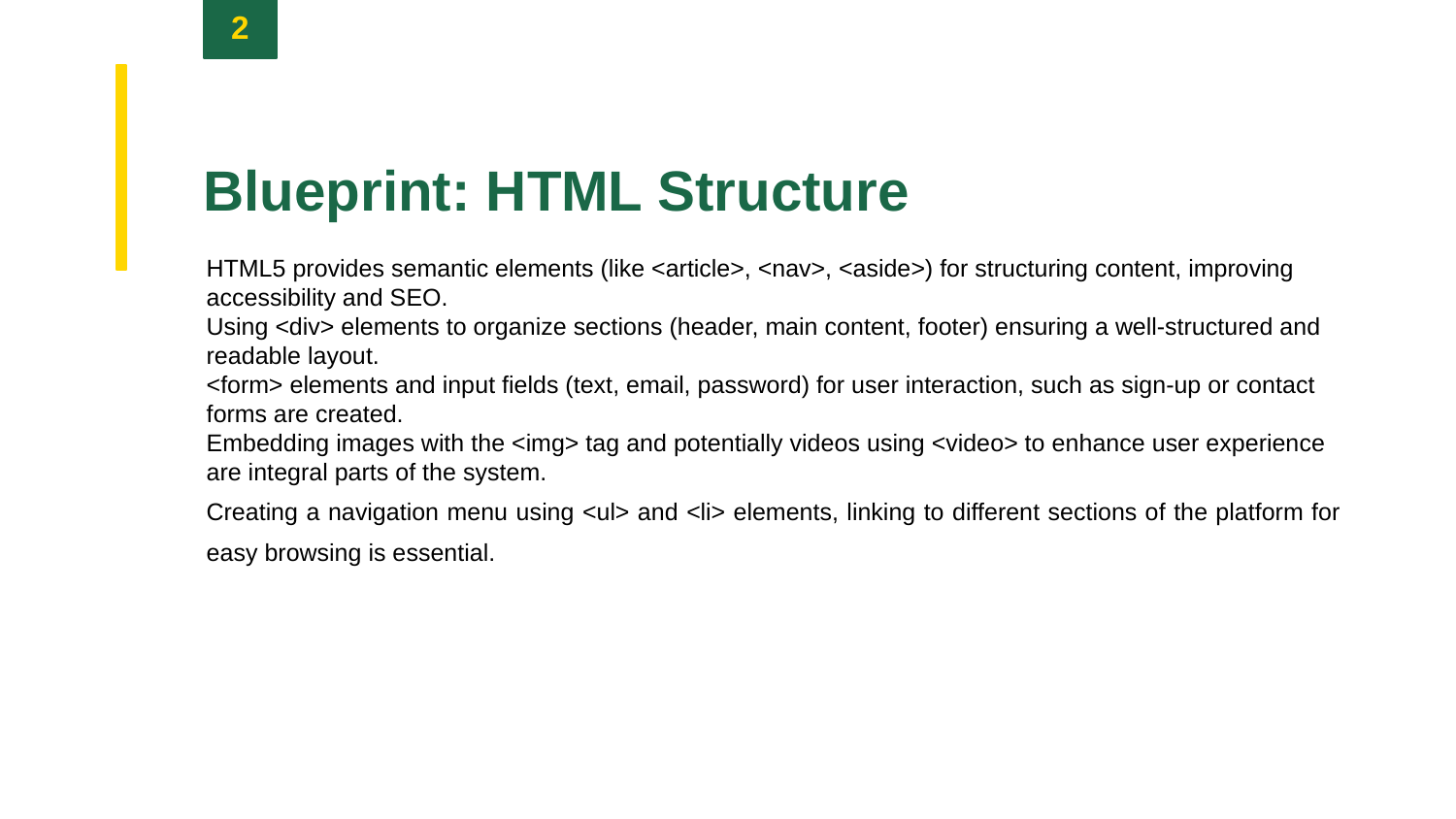

2

Blueprint: HTML Structure
HTML5 provides semantic elements (like <article>, <nav>, <aside>) for structuring content, improving accessibility and SEO.
Using <div> elements to organize sections (header, main content, footer) ensuring a well-structured and readable layout.
<form> elements and input fields (text, email, password) for user interaction, such as sign-up or contact forms are created.
Embedding images with the <img> tag and potentially videos using <video> to enhance user experience are integral parts of the system.
Creating a navigation menu using <ul> and <li> elements, linking to different sections of the platform for easy browsing is essential.